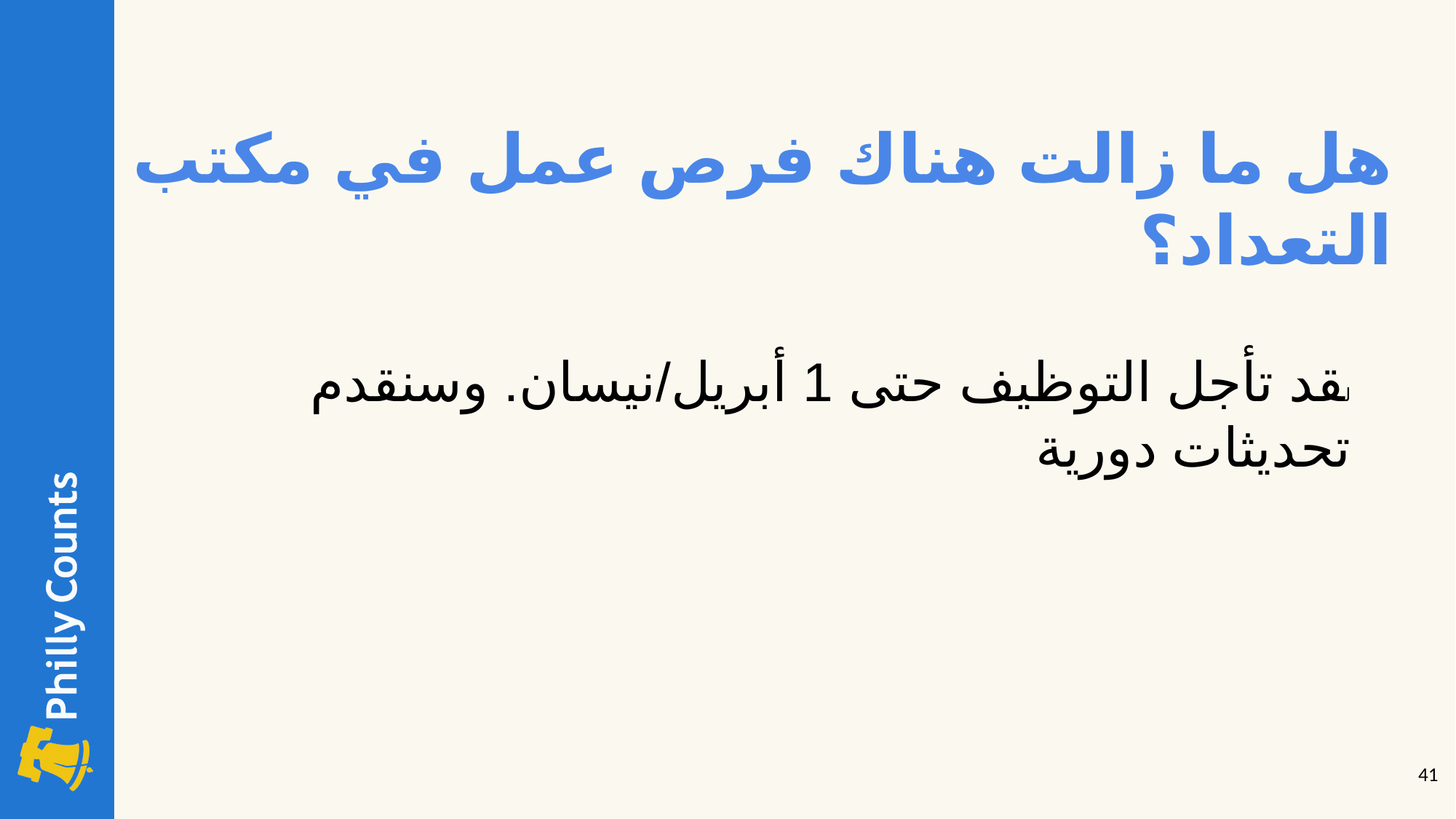

هل ما زالت هناك فرص عمل في مكتب التعداد؟

لقد تأجل التوظيف حتى 1 أبريل/نيسان. وسنقدم تحديثات دورية
41